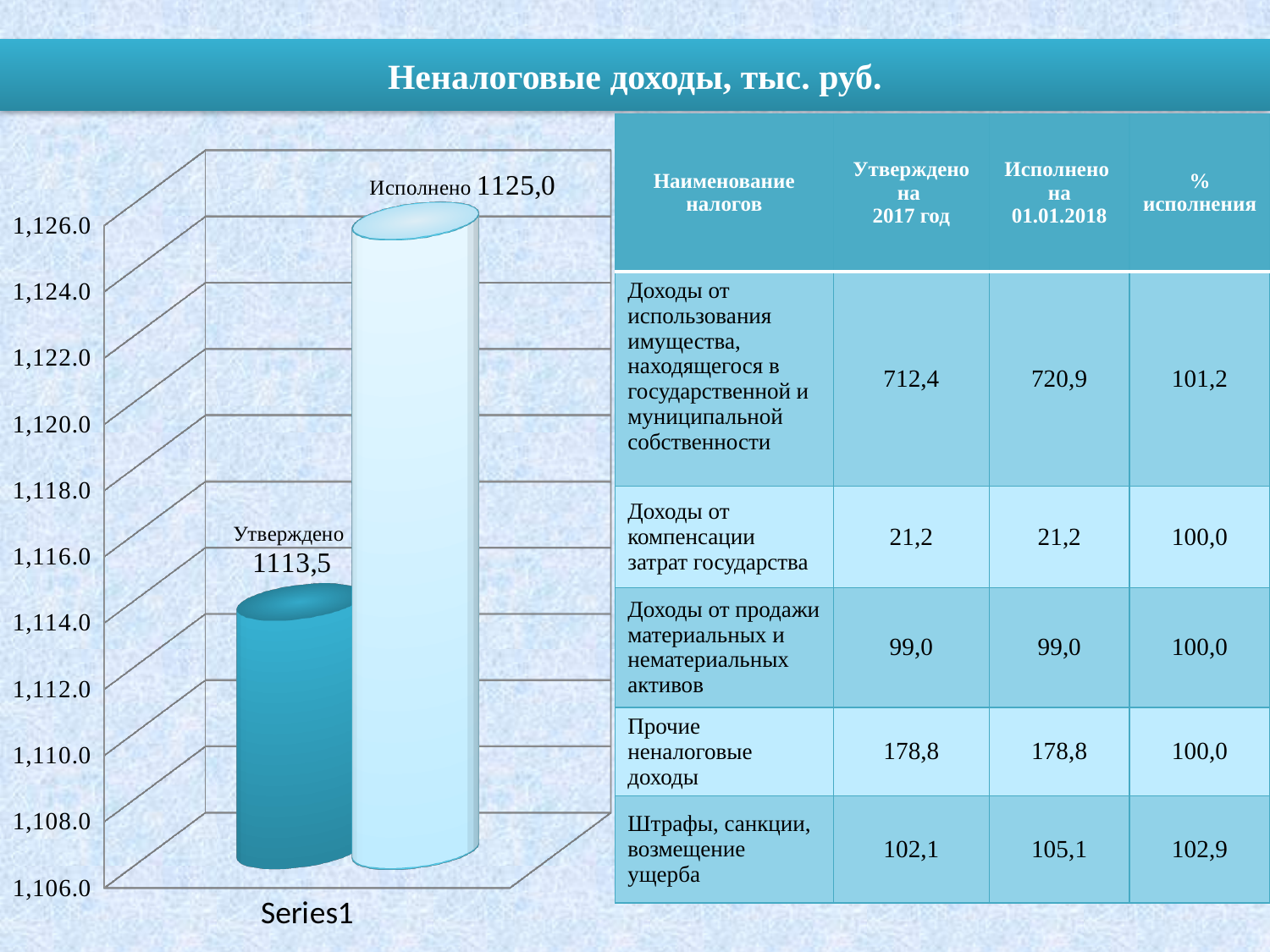

# Неналоговые доходы, тыс. руб.
| Наименование налогов | Утверждено на 2017 год | Исполнено на 01.01.2018 | % исполнения |
| --- | --- | --- | --- |
| Доходы от использования имущества, находящегося в государственной и муниципальной собственности | 712,4 | 720,9 | 101,2 |
| Доходы от компенсации затрат государства | 21,2 | 21,2 | 100,0 |
| Доходы от продажи материальных и нематериальных активов | 99,0 | 99,0 | 100,0 |
| Прочие неналоговые доходы | 178,8 | 178,8 | 100,0 |
| Штрафы, санкции, возмещение ущерба | 102,1 | 105,1 | 102,9 |

[unsupported chart]